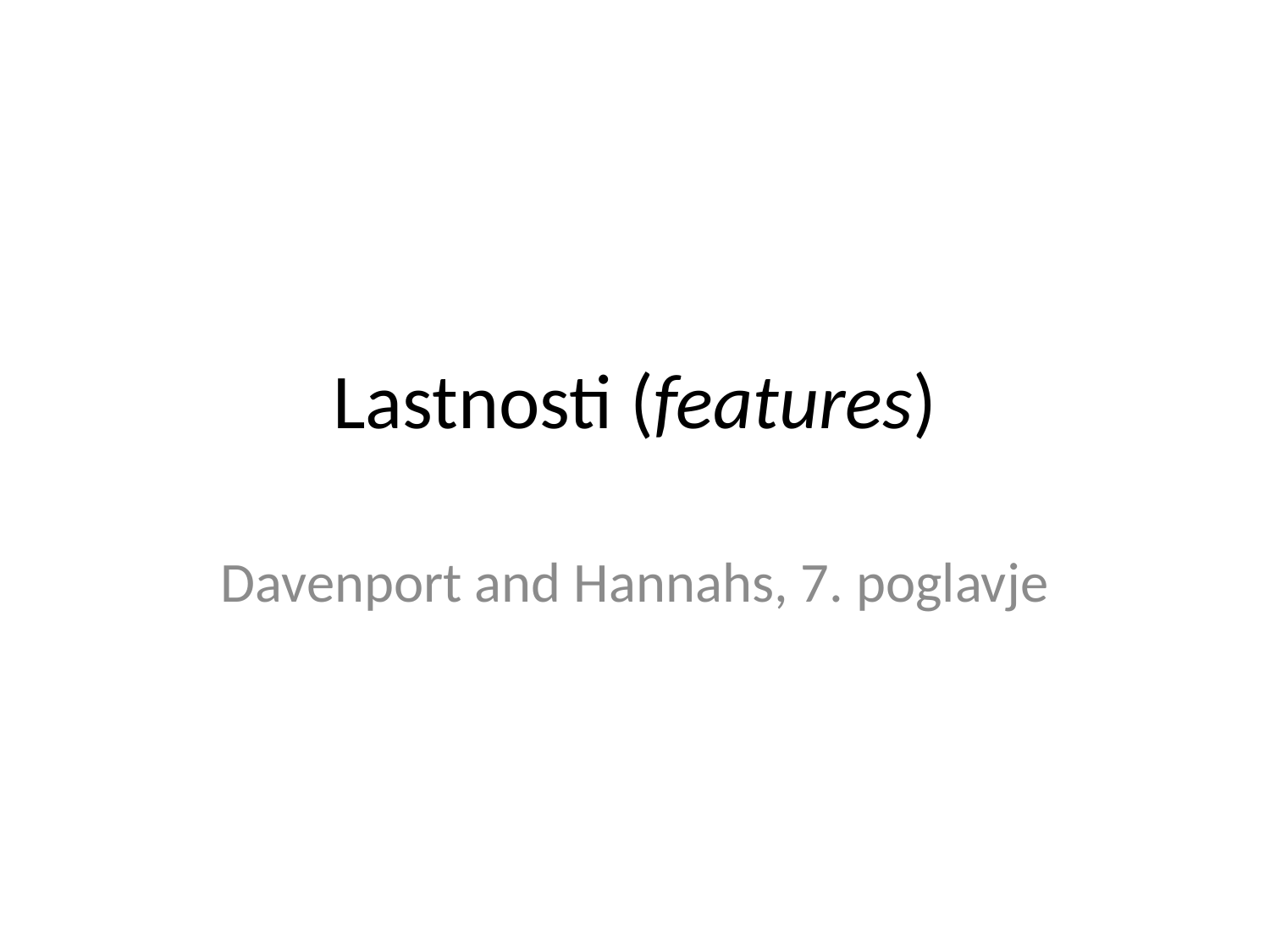

# Lastnosti (features)
Davenport and Hannahs, 7. poglavje